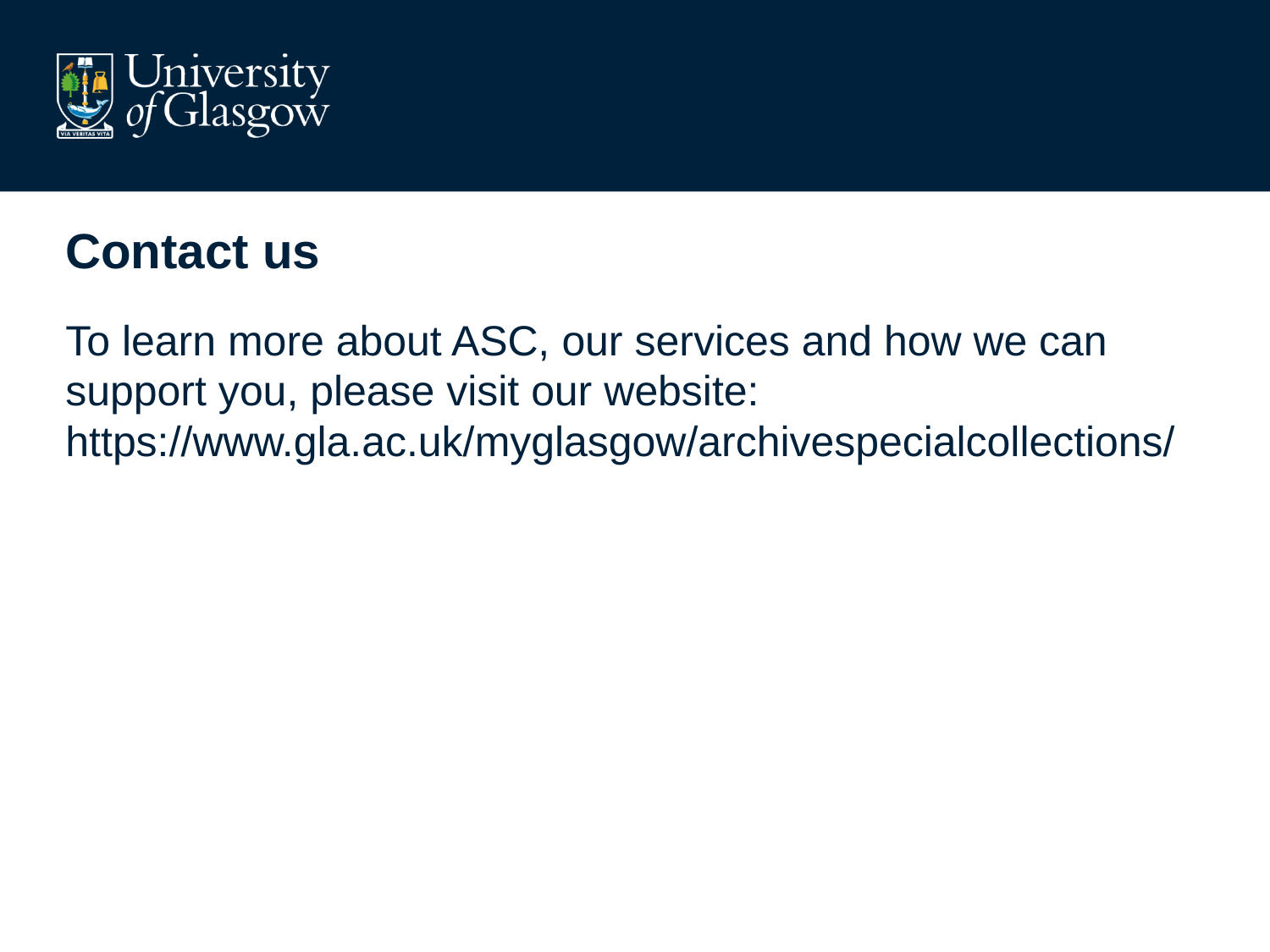

# Contact us
To learn more about ASC, our services and how we can support you, please visit our website: https://www.gla.ac.uk/myglasgow/archivespecialcollections/